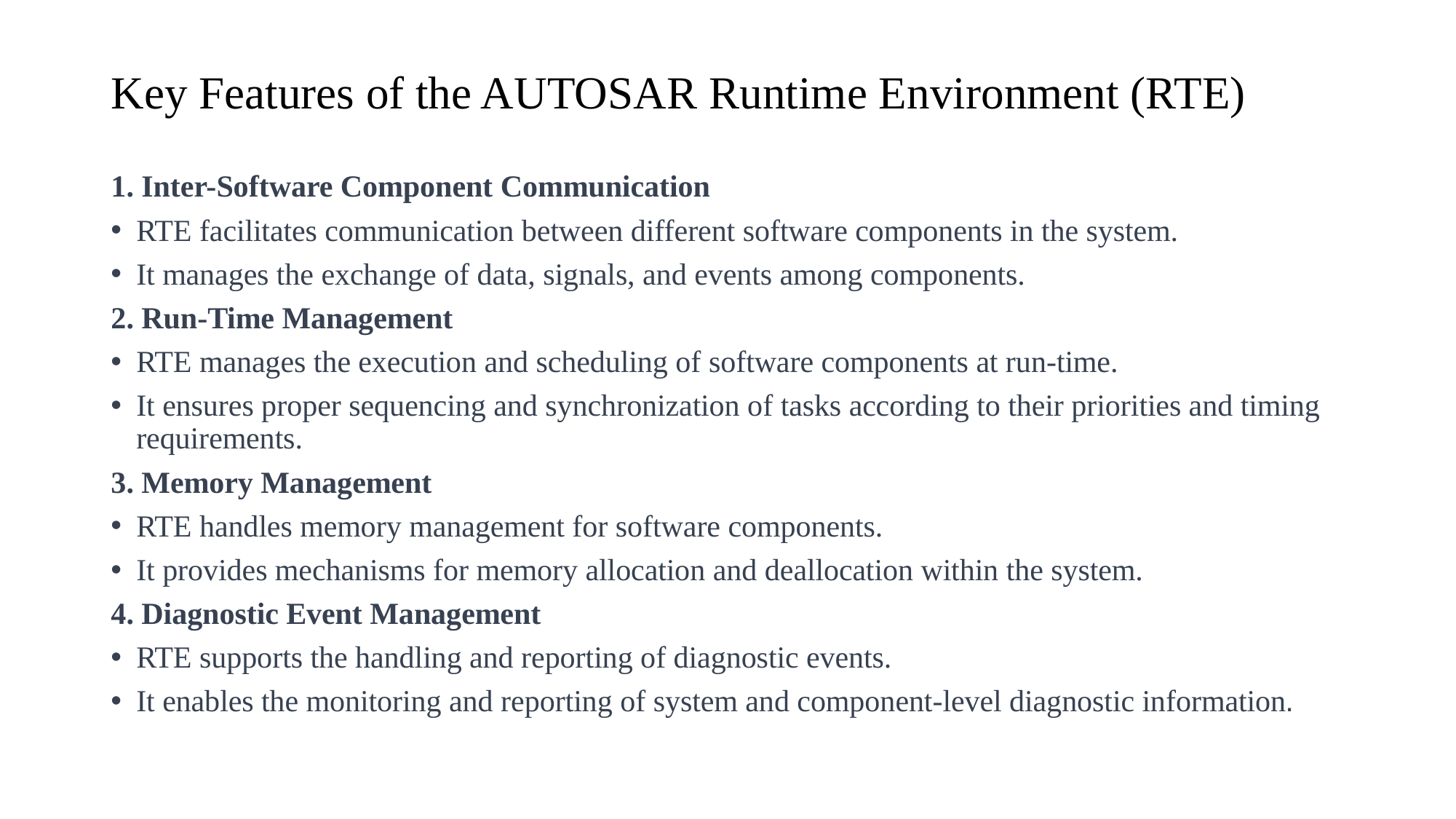

# Key Features of the AUTOSAR Runtime Environment (RTE)
1. Inter-Software Component Communication
RTE facilitates communication between different software components in the system.
It manages the exchange of data, signals, and events among components.
2. Run-Time Management
RTE manages the execution and scheduling of software components at run-time.
It ensures proper sequencing and synchronization of tasks according to their priorities and timing requirements.
3. Memory Management
RTE handles memory management for software components.
It provides mechanisms for memory allocation and deallocation within the system.
4. Diagnostic Event Management
RTE supports the handling and reporting of diagnostic events.
It enables the monitoring and reporting of system and component-level diagnostic information.